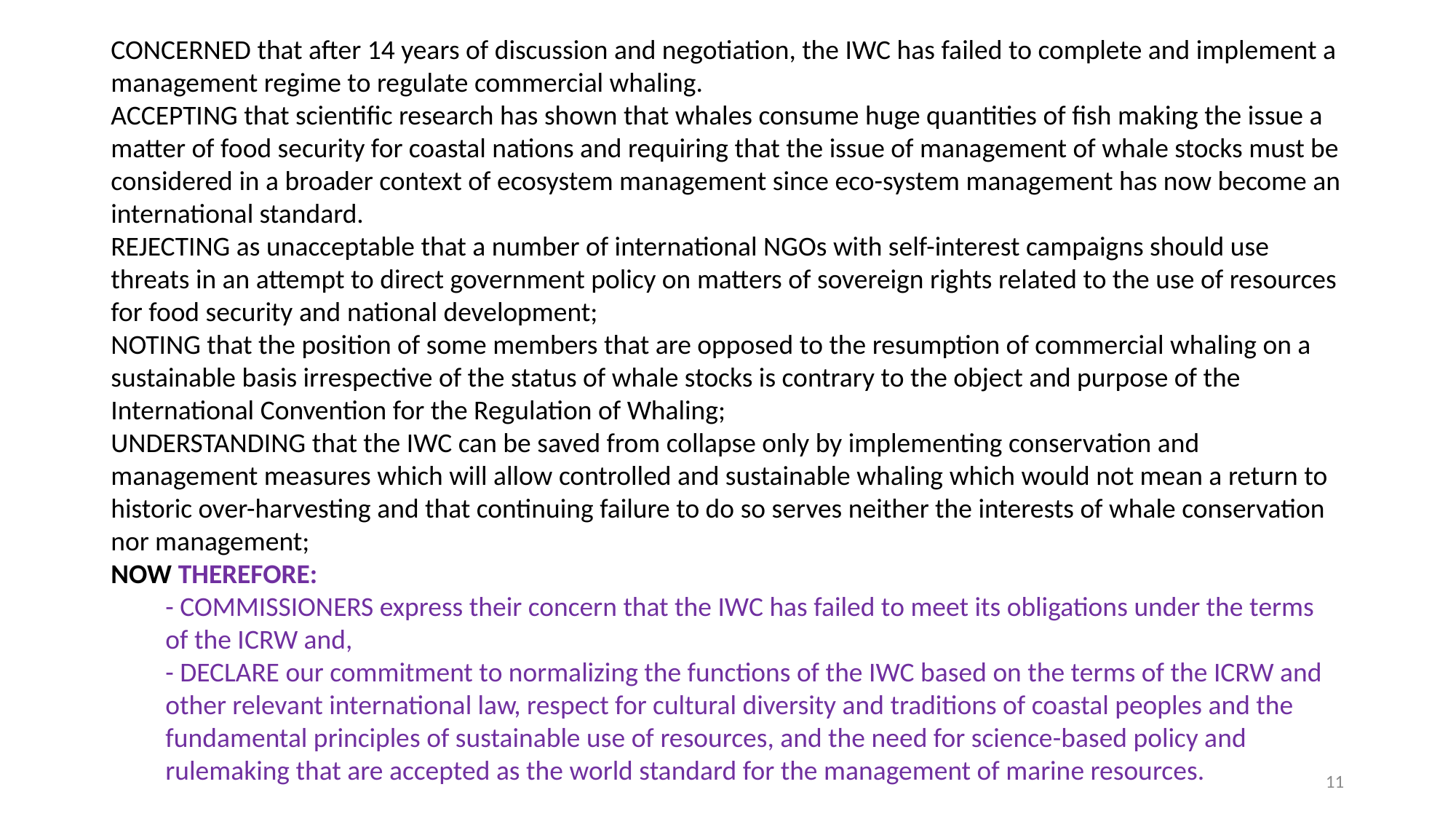

CONCERNED that after 14 years of discussion and negotiation, the IWC has failed to complete and implement a management regime to regulate commercial whaling.
ACCEPTING that scientific research has shown that whales consume huge quantities of fish making the issue a matter of food security for coastal nations and requiring that the issue of management of whale stocks must be considered in a broader context of ecosystem management since eco-system management has now become an international standard.
REJECTING as unacceptable that a number of international NGOs with self-interest campaigns should use threats in an attempt to direct government policy on matters of sovereign rights related to the use of resources for food security and national development;
NOTING that the position of some members that are opposed to the resumption of commercial whaling on a sustainable basis irrespective of the status of whale stocks is contrary to the object and purpose of the International Convention for the Regulation of Whaling;
UNDERSTANDING that the IWC can be saved from collapse only by implementing conservation and management measures which will allow controlled and sustainable whaling which would not mean a return to historic over-harvesting and that continuing failure to do so serves neither the interests of whale conservation nor management;
NOW THEREFORE:
- COMMISSIONERS express their concern that the IWC has failed to meet its obligations under the terms of the ICRW and,
- DECLARE our commitment to normalizing the functions of the IWC based on the terms of the ICRW and other relevant international law, respect for cultural diversity and traditions of coastal peoples and the fundamental principles of sustainable use of resources, and the need for science-based policy and rulemaking that are accepted as the world standard for the management of marine resources.

11